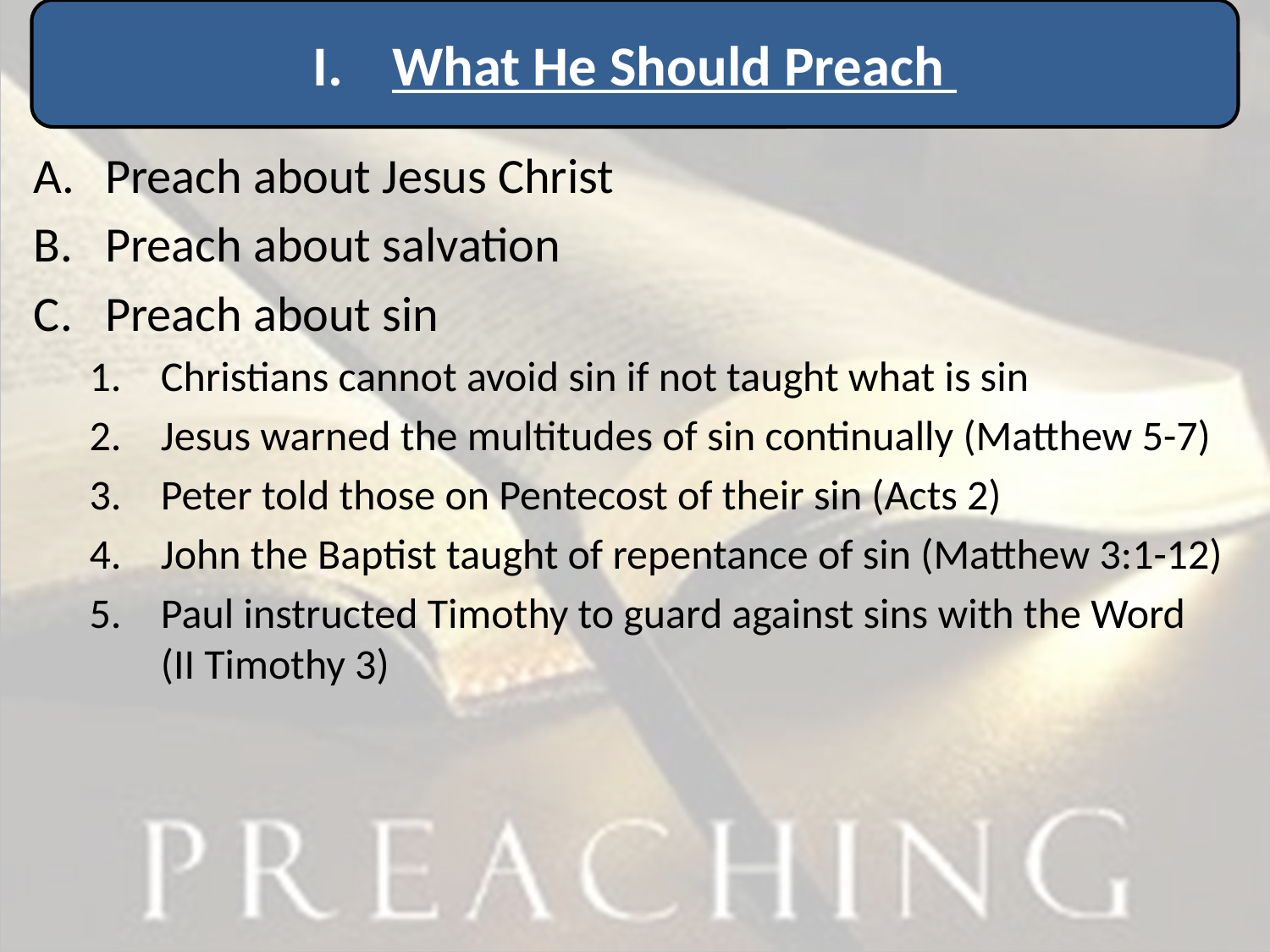

What He Should Preach
Preach about Jesus Christ
Preach about salvation
Preach about sin
Christians cannot avoid sin if not taught what is sin
Jesus warned the multitudes of sin continually (Matthew 5-7)
Peter told those on Pentecost of their sin (Acts 2)
John the Baptist taught of repentance of sin (Matthew 3:1-12)
Paul instructed Timothy to guard against sins with the Word  (II Timothy 3)